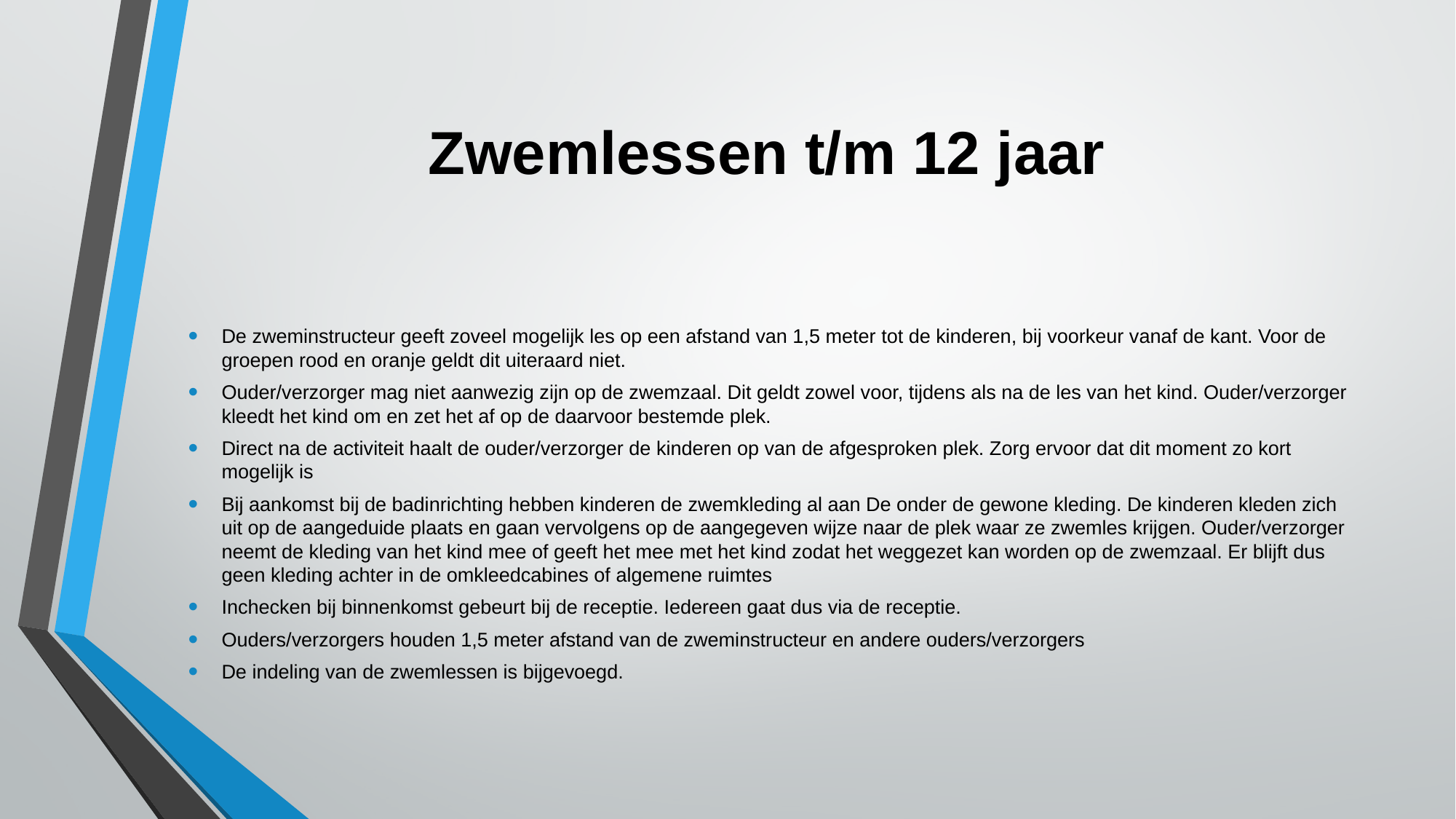

# Zwemlessen t/m 12 jaar
De zweminstructeur geeft zoveel mogelijk les op een afstand van 1,5 meter tot de kinderen, bij voorkeur vanaf de kant. Voor de groepen rood en oranje geldt dit uiteraard niet.
Ouder/verzorger mag niet aanwezig zijn op de zwemzaal. Dit geldt zowel voor, tijdens als na de les van het kind. Ouder/verzorger kleedt het kind om en zet het af op de daarvoor bestemde plek.
Direct na de activiteit haalt de ouder/verzorger de kinderen op van de afgesproken plek. Zorg ervoor dat dit moment zo kort mogelijk is
Bij aankomst bij de badinrichting hebben kinderen de zwemkleding al aan De onder de gewone kleding. De kinderen kleden zich uit op de aangeduide plaats en gaan vervolgens op de aangegeven wijze naar de plek waar ze zwemles krijgen. Ouder/verzorger neemt de kleding van het kind mee of geeft het mee met het kind zodat het weggezet kan worden op de zwemzaal. Er blijft dus geen kleding achter in de omkleedcabines of algemene ruimtes
Inchecken bij binnenkomst gebeurt bij de receptie. Iedereen gaat dus via de receptie.
Ouders/verzorgers houden 1,5 meter afstand van de zweminstructeur en andere ouders/verzorgers
De indeling van de zwemlessen is bijgevoegd.